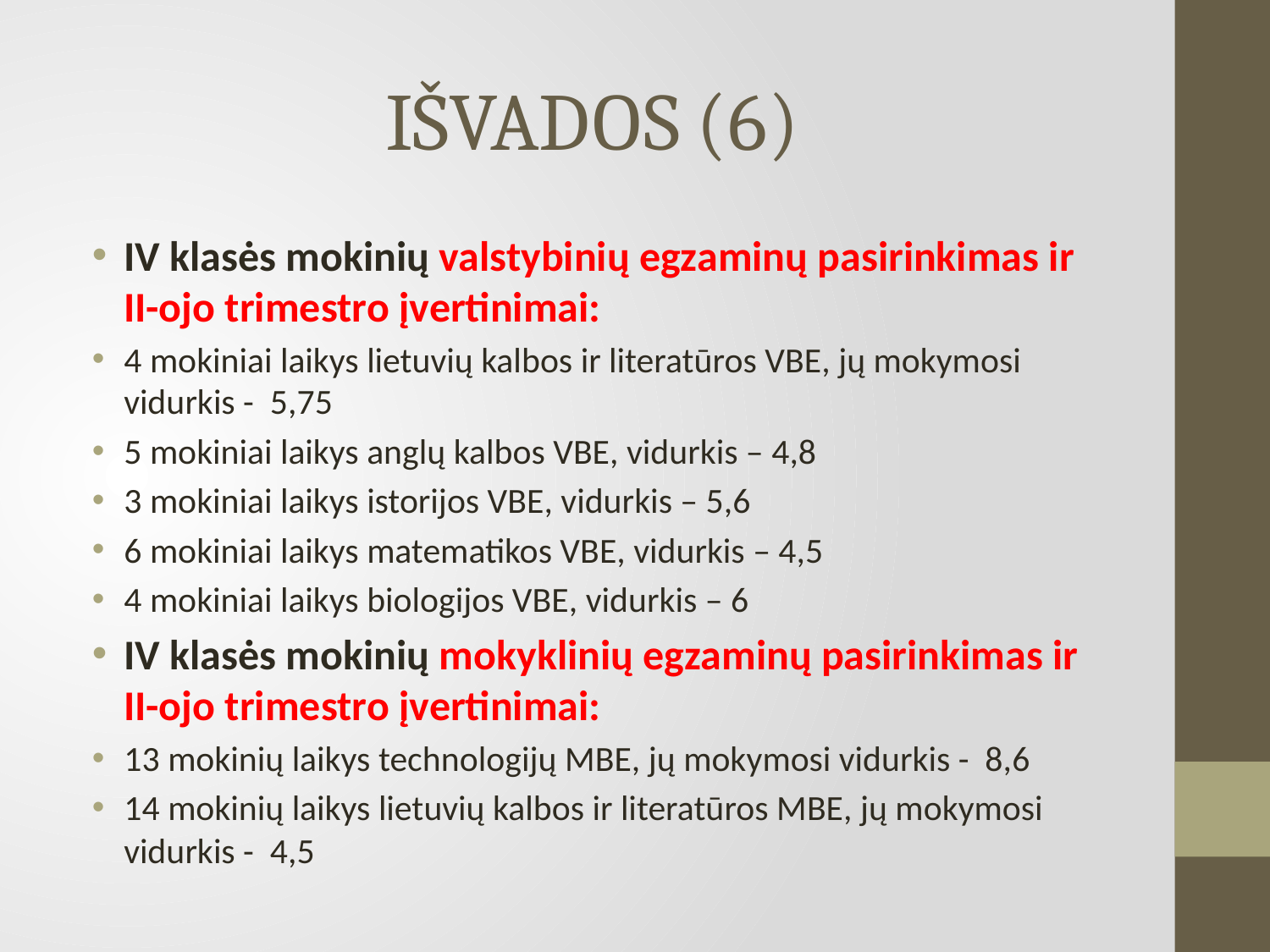

# IŠVADOS (6)
IV klasės mokinių valstybinių egzaminų pasirinkimas ir II-ojo trimestro įvertinimai:
4 mokiniai laikys lietuvių kalbos ir literatūros VBE, jų mokymosi vidurkis -  5,75
5 mokiniai laikys anglų kalbos VBE, vidurkis – 4,8
3 mokiniai laikys istorijos VBE, vidurkis – 5,6
6 mokiniai laikys matematikos VBE, vidurkis – 4,5
4 mokiniai laikys biologijos VBE, vidurkis – 6
IV klasės mokinių mokyklinių egzaminų pasirinkimas ir II-ojo trimestro įvertinimai:
13 mokinių laikys technologijų MBE, jų mokymosi vidurkis -  8,6
14 mokinių laikys lietuvių kalbos ir literatūros MBE, jų mokymosi vidurkis -  4,5